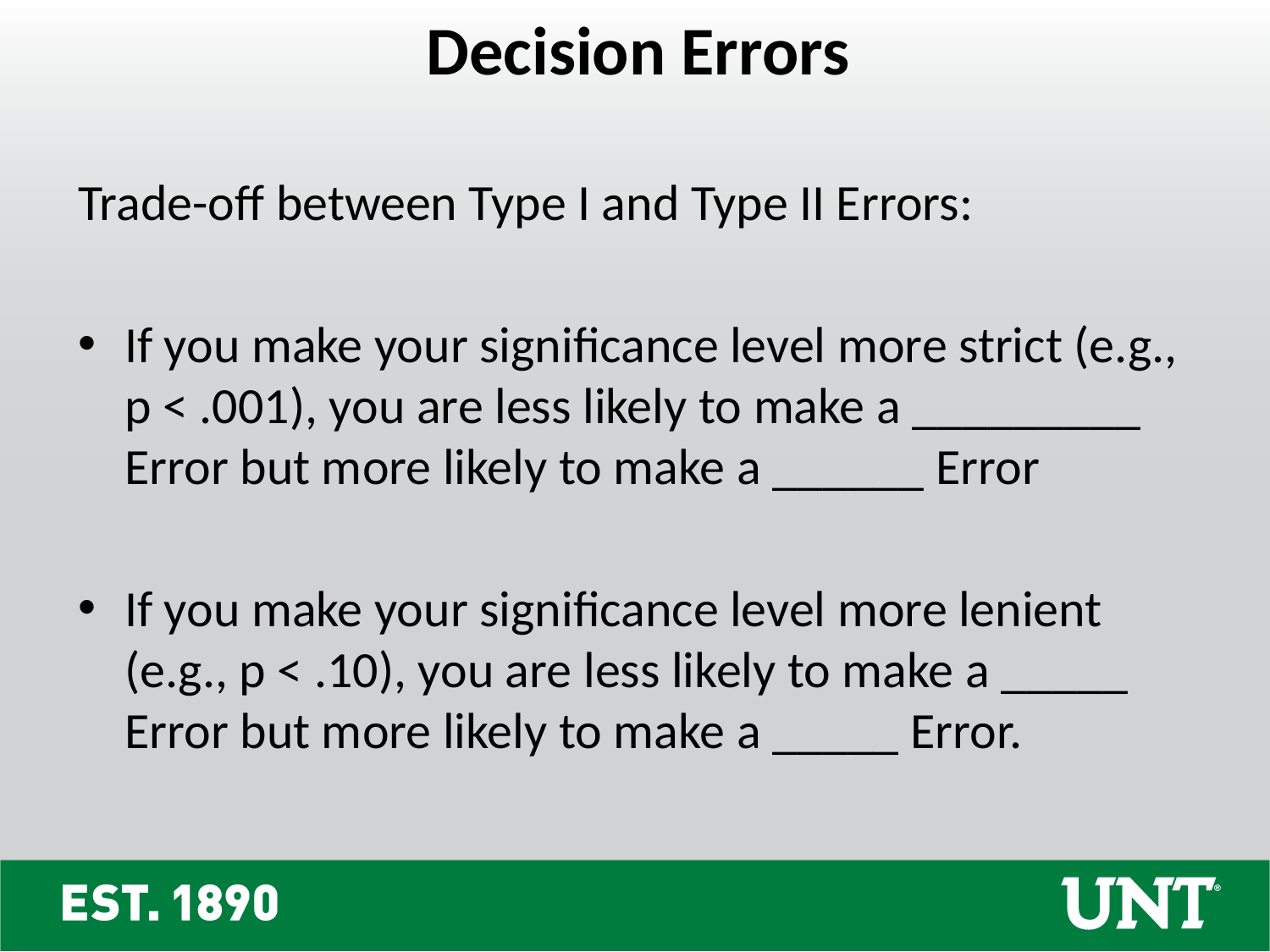

Decision Errors

Trade-off between Type I and Type II Errors:

If you make your significance level more strict (e.g., p < .001), you are less likely to make a _________ Error but more likely to make a ______ Error

If you make your significance level more lenient (e.g., p < .10), you are less likely to make a _____ Error but more likely to make a _____ Error.